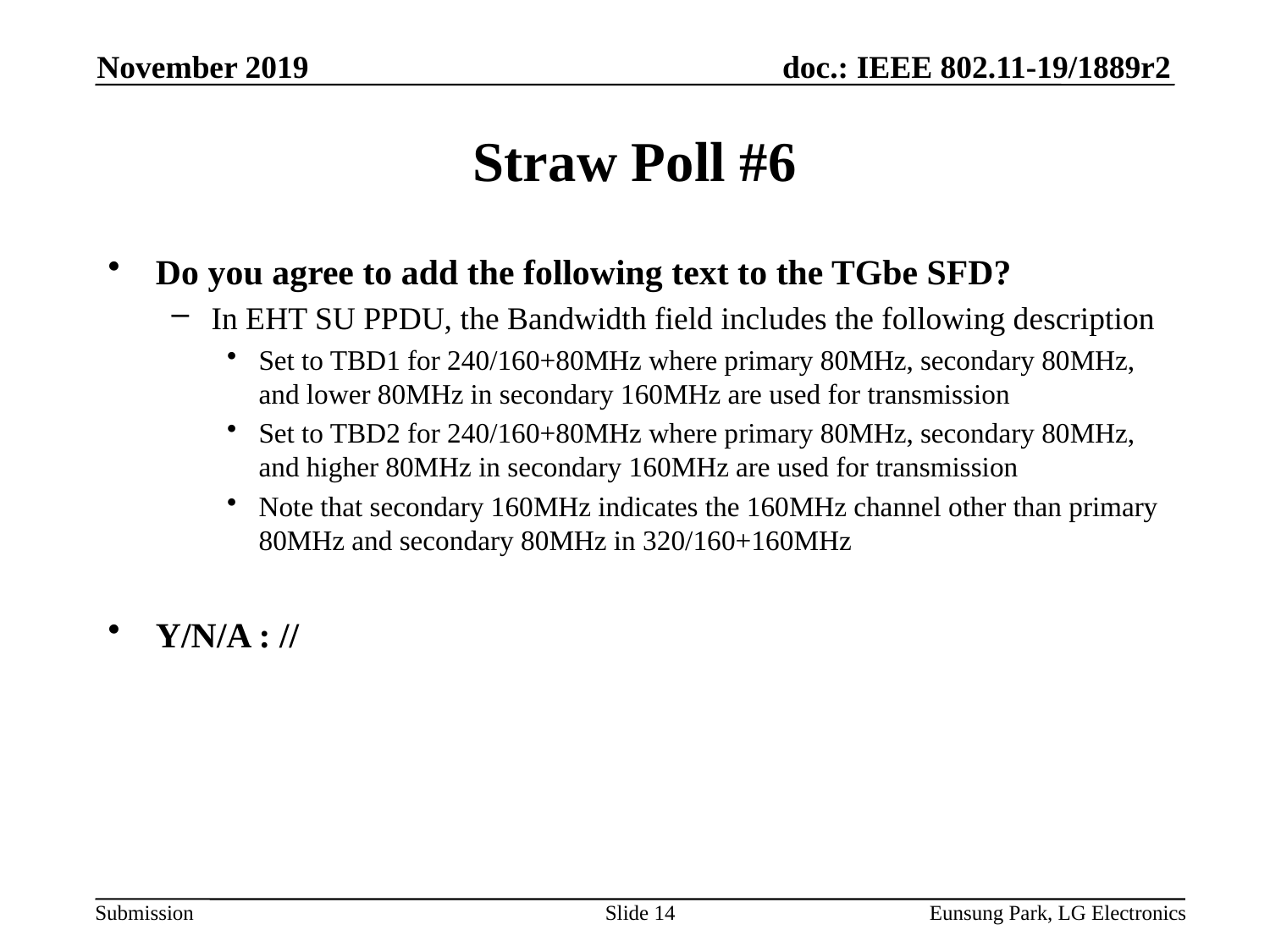

November 2019
# Straw Poll #6
Do you agree to add the following text to the TGbe SFD?
In EHT SU PPDU, the Bandwidth field includes the following description
Set to TBD1 for 240/160+80MHz where primary 80MHz, secondary 80MHz, and lower 80MHz in secondary 160MHz are used for transmission
Set to TBD2 for 240/160+80MHz where primary 80MHz, secondary 80MHz, and higher 80MHz in secondary 160MHz are used for transmission
Note that secondary 160MHz indicates the 160MHz channel other than primary 80MHz and secondary 80MHz in 320/160+160MHz

Y/N/A : //

Y/N/A : //
Slide 14
Eunsung Park, LG Electronics